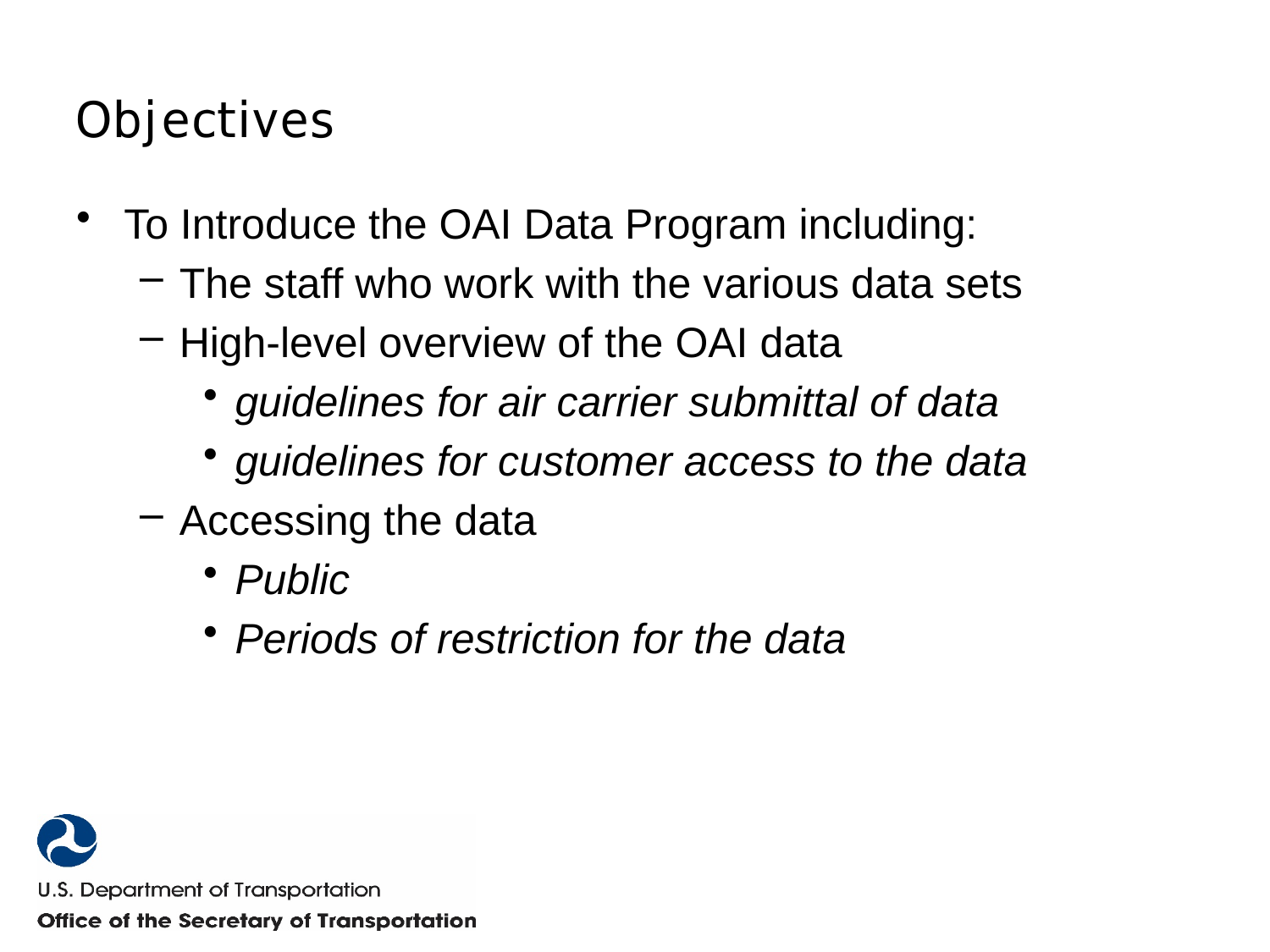

# Objectives
To Introduce the OAI Data Program including:
The staff who work with the various data sets
High-level overview of the OAI data
guidelines for air carrier submittal of data
guidelines for customer access to the data
Accessing the data
Public
Periods of restriction for the data